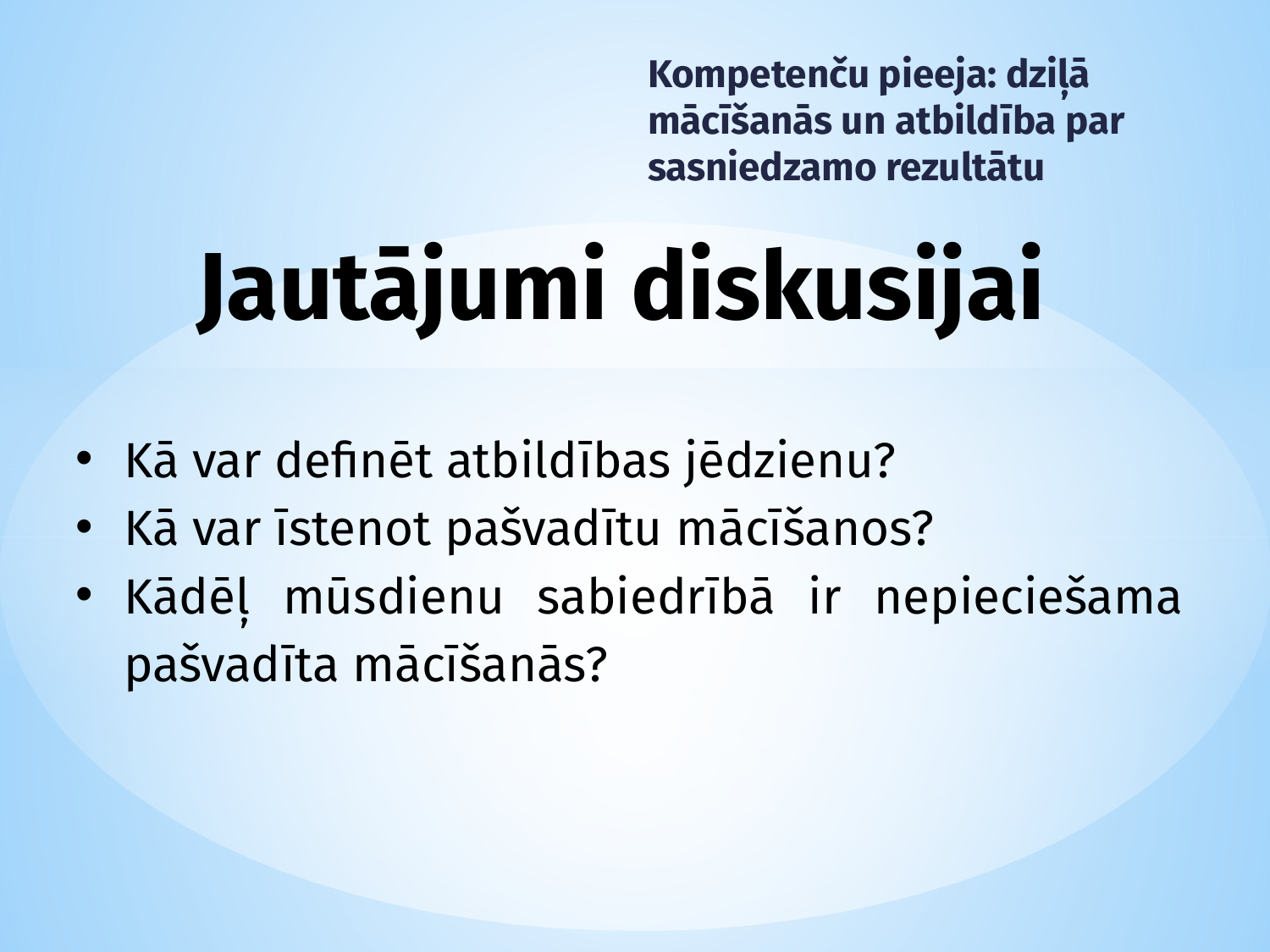

Kompetenču pieeja: dziļā mācīšanās un atbildība par sasniedzamo rezultātu
# Jautājumi diskusijai
Kā var definēt atbildības jēdzienu?
Kā var īstenot pašvadītu mācīšanos?
Kādēļ mūsdienu sabiedrībā ir nepieciešama pašvadīta mācīšanās?